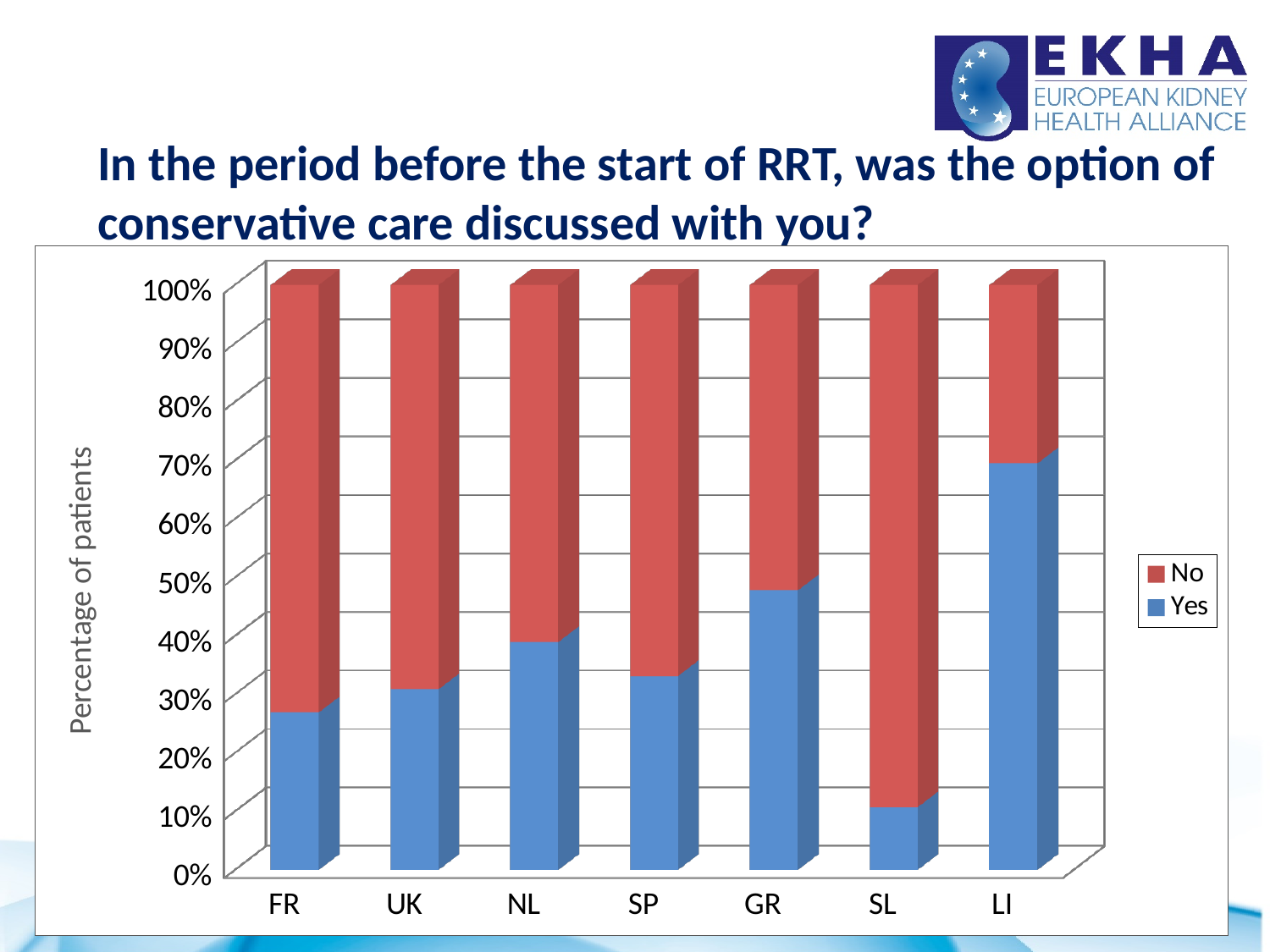

# In the period before the start of RRT, was the option of conservative care discussed with you?

[unsupported chart]